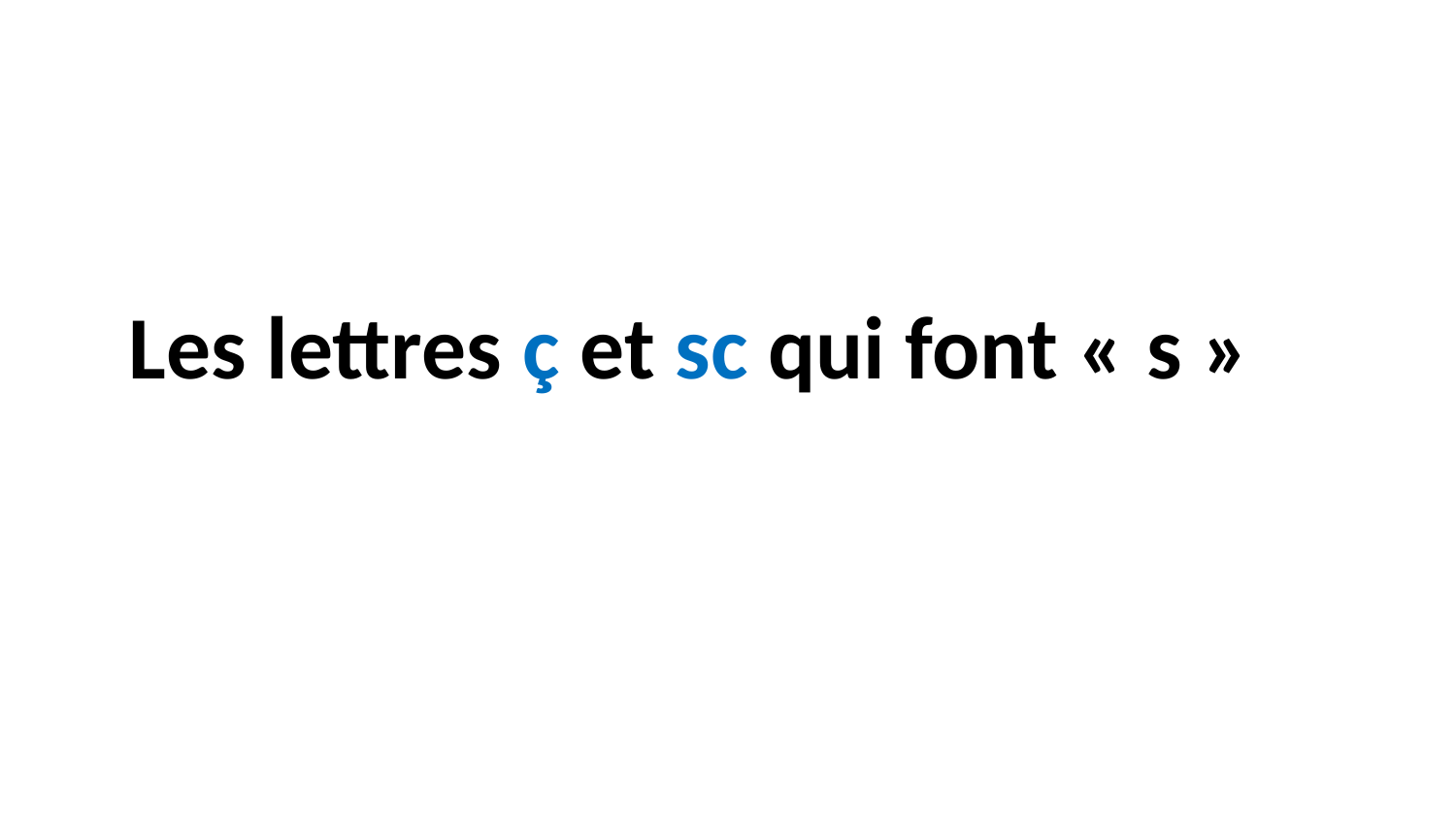

Les lettres ç et sc qui font « s »